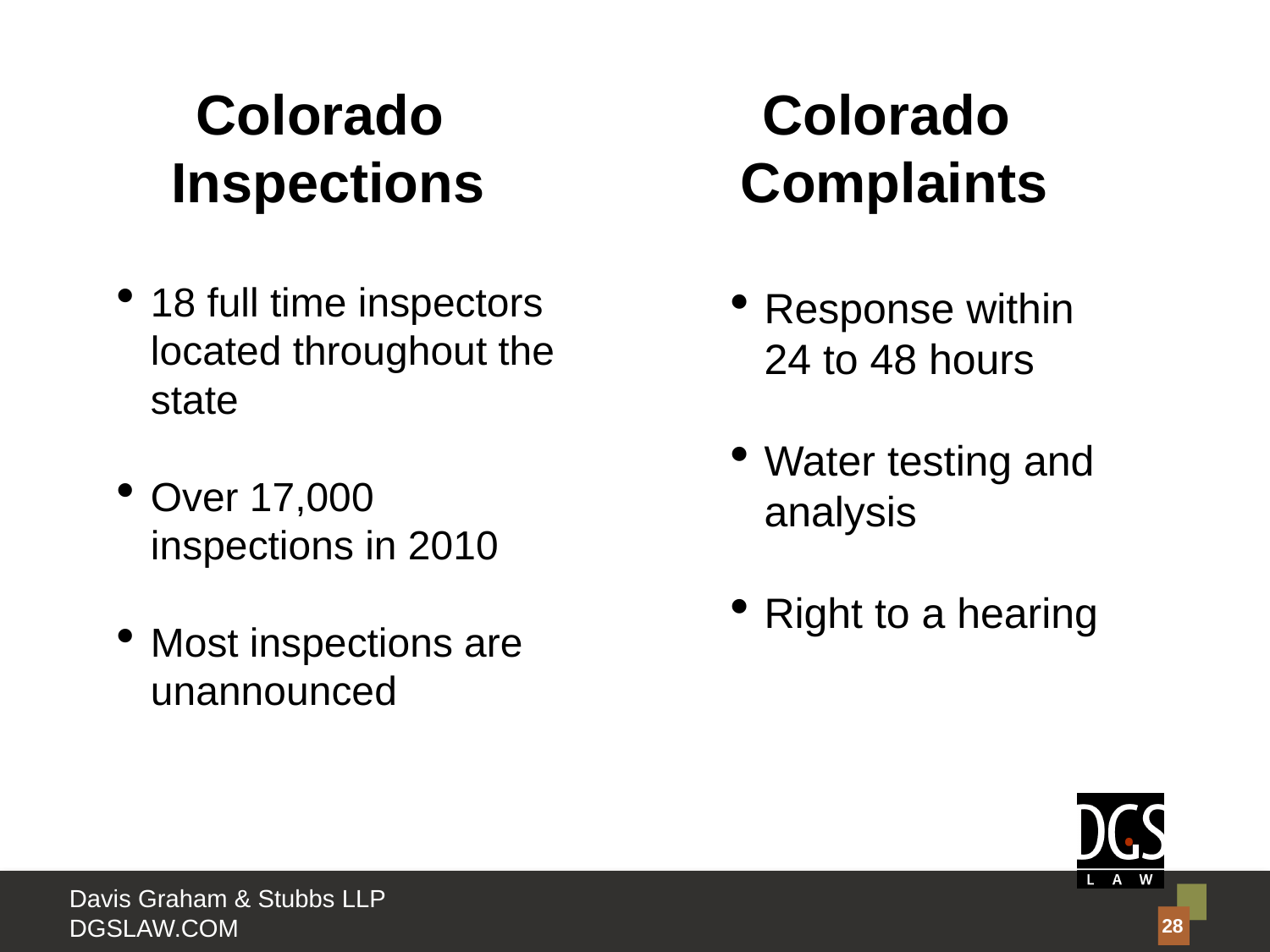

Colorado  Inspections
Colorado  Complaints
18 full time inspectors located throughout the state
Over 17,000 inspections in 2010
Most inspections are unannounced

Response within
24 to 48 hours
Water testing and analysis
Right to a hearing

28